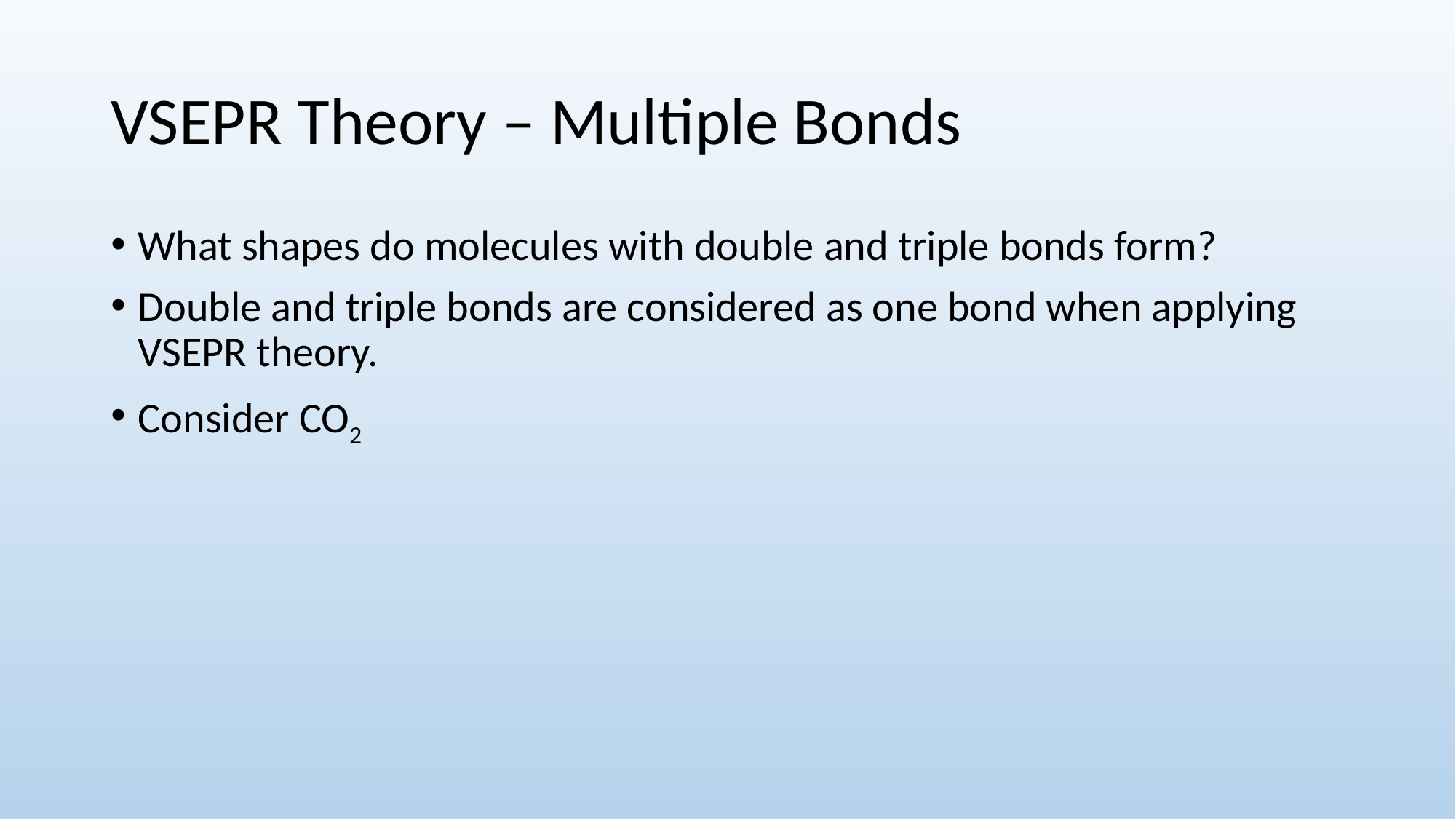

# VSEPR Theory – Multiple Bonds
What shapes do molecules with double and triple bonds form?
Double and triple bonds are considered as one bond when applying VSEPR theory.
Consider CO2